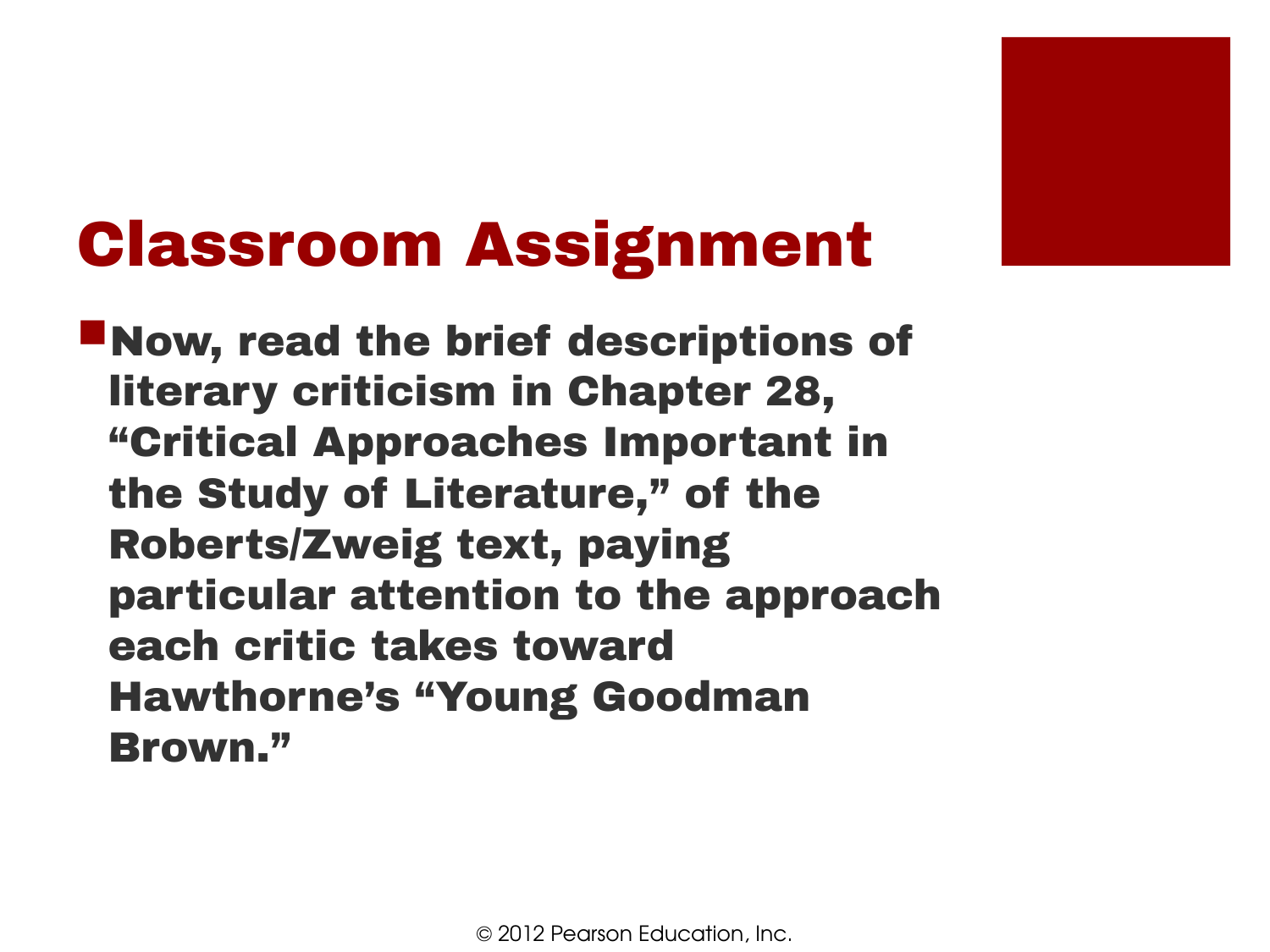

# Classroom Assignment
Now, read the brief descriptions of literary criticism in Chapter 28, “Critical Approaches Important in the Study of Literature,” of the Roberts/Zweig text, paying particular attention to the approach each critic takes toward Hawthorne’s “Young Goodman Brown.”

© 2012 Pearson Education, Inc.